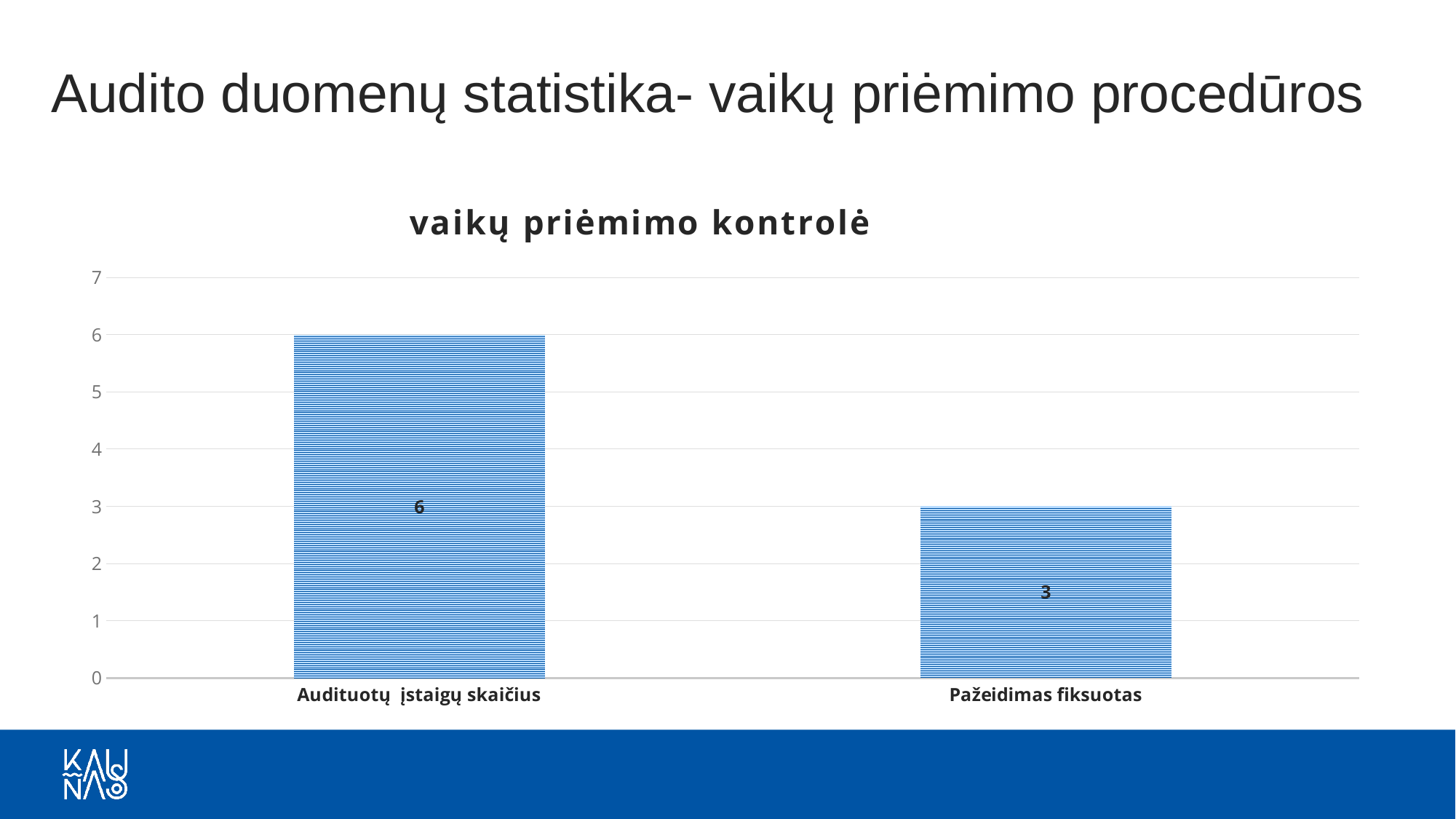

# Audito duomenų statistika- vaikų priėmimo procedūros

### Chart: vaikų priėmimo kontrolė

| Category |  |
|---|---|
| Audituotų  įstaigų skaičius | 6.0 |
| Pažeidimas fiksuotas | 3.0 |